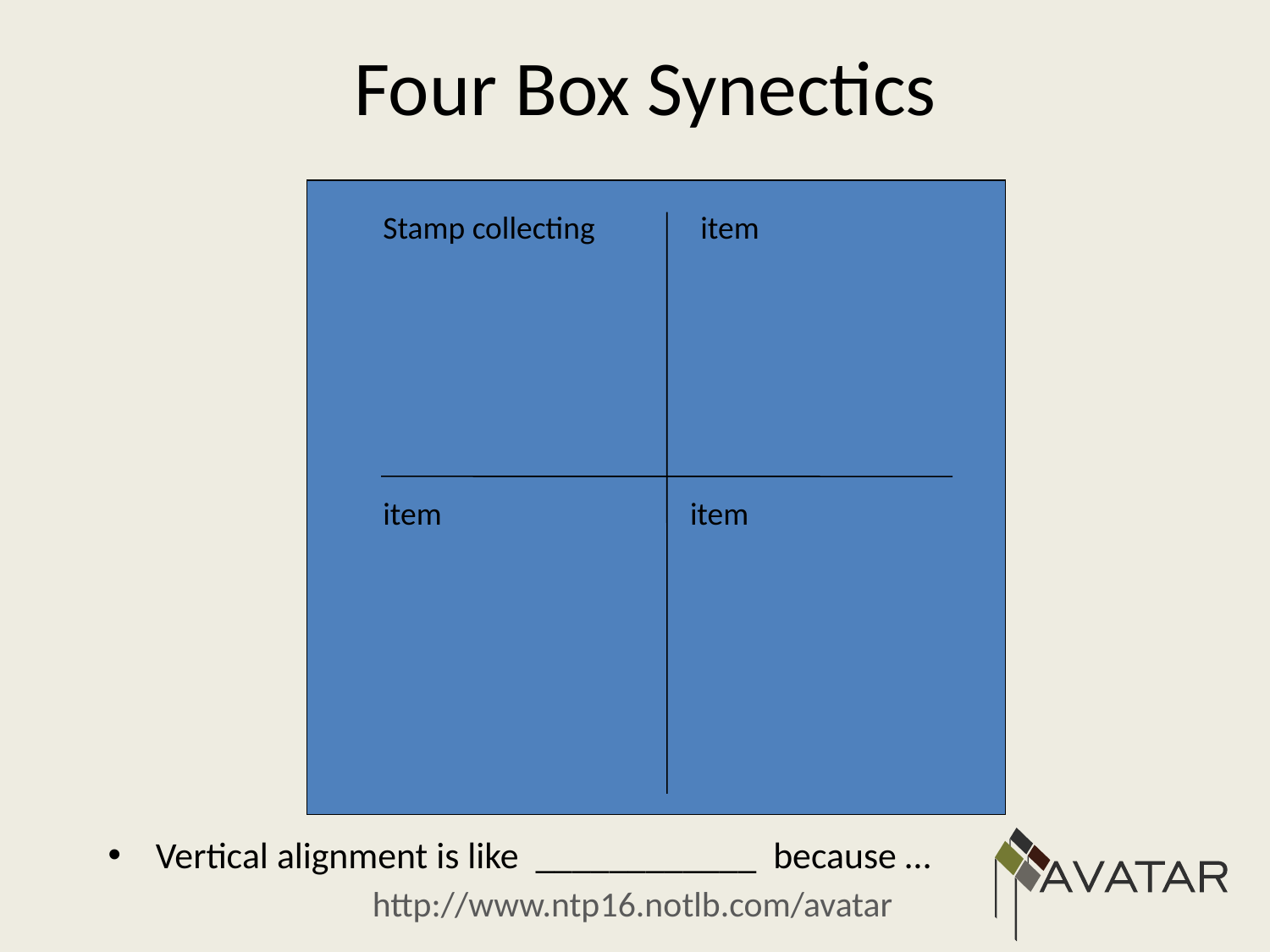

# Four Box Synectics

Stamp collecting
item

item
item
Vertical alignment is like  ____________  because …